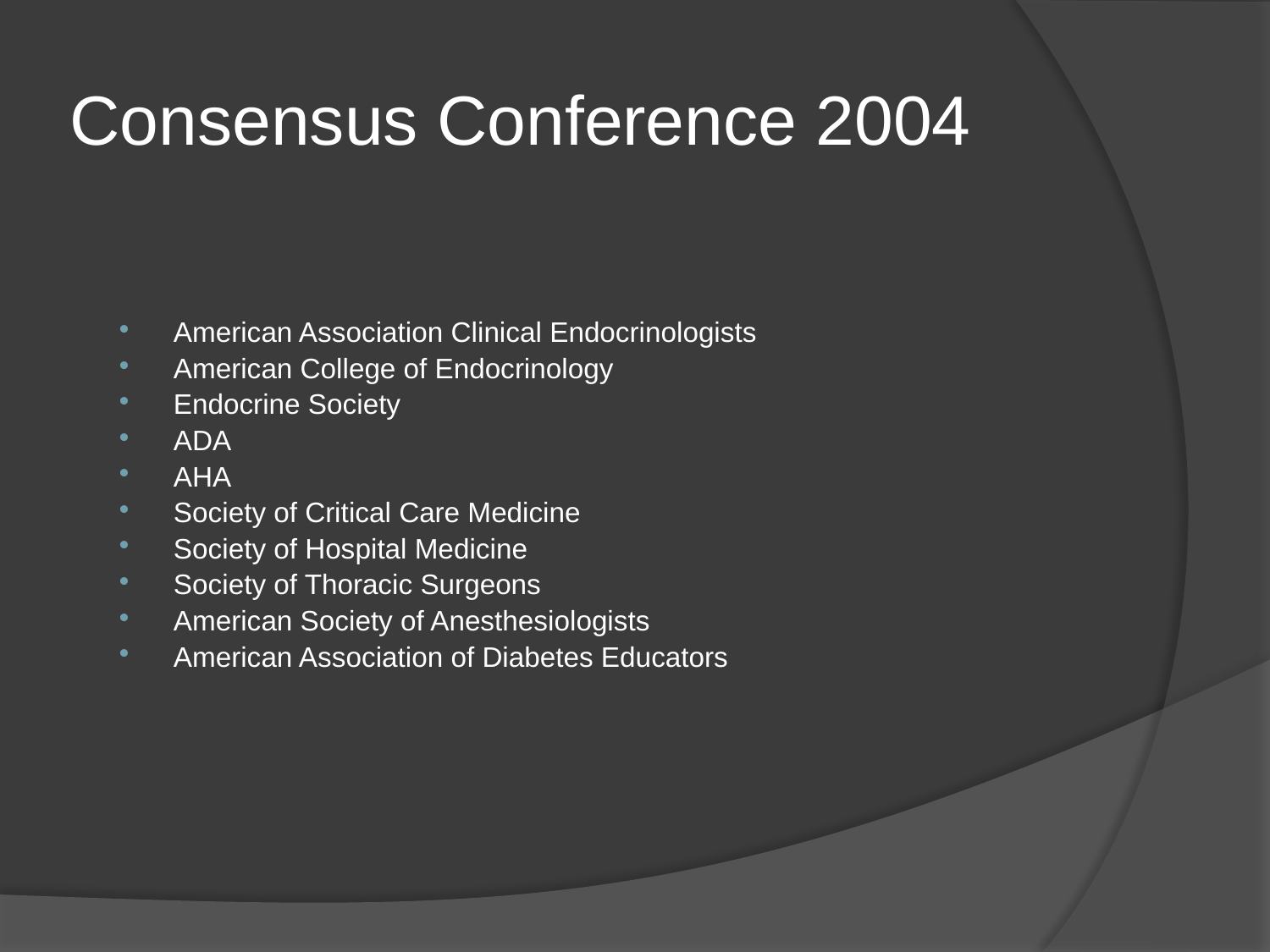

# Consensus Conference 2004
American Association Clinical Endocrinologists
American College of Endocrinology
Endocrine Society
ADA
AHA
Society of Critical Care Medicine
Society of Hospital Medicine
Society of Thoracic Surgeons
American Society of Anesthesiologists
American Association of Diabetes Educators